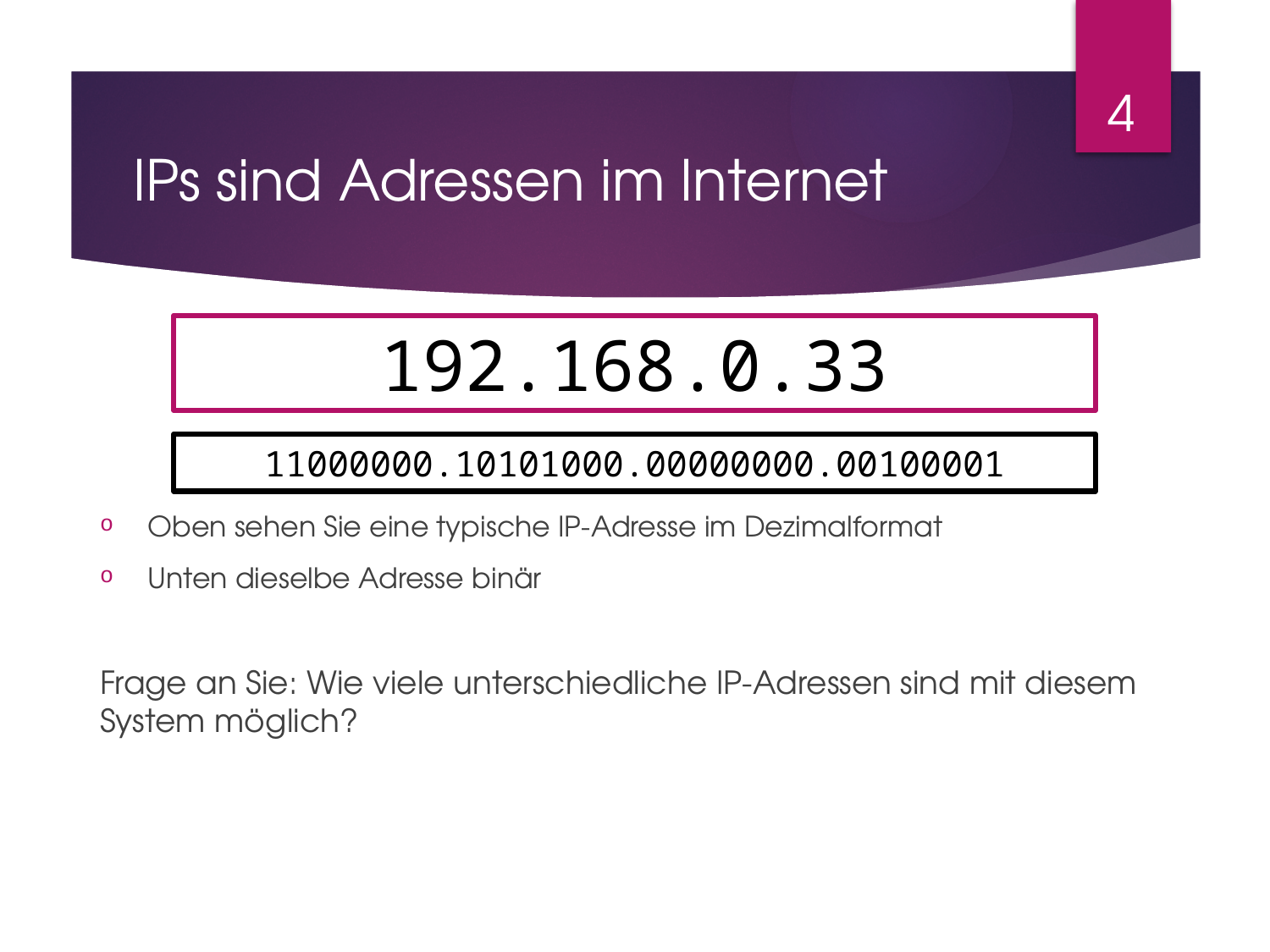

4
# IPs sind Adressen im Internet
192.168.0.33
11000000.10101000.00000000.00100001
Oben sehen Sie eine typische IP-Adresse im Dezimalformat
Unten dieselbe Adresse binär

Frage an Sie: Wie viele unterschiedliche IP-Adressen sind mit diesem System möglich?